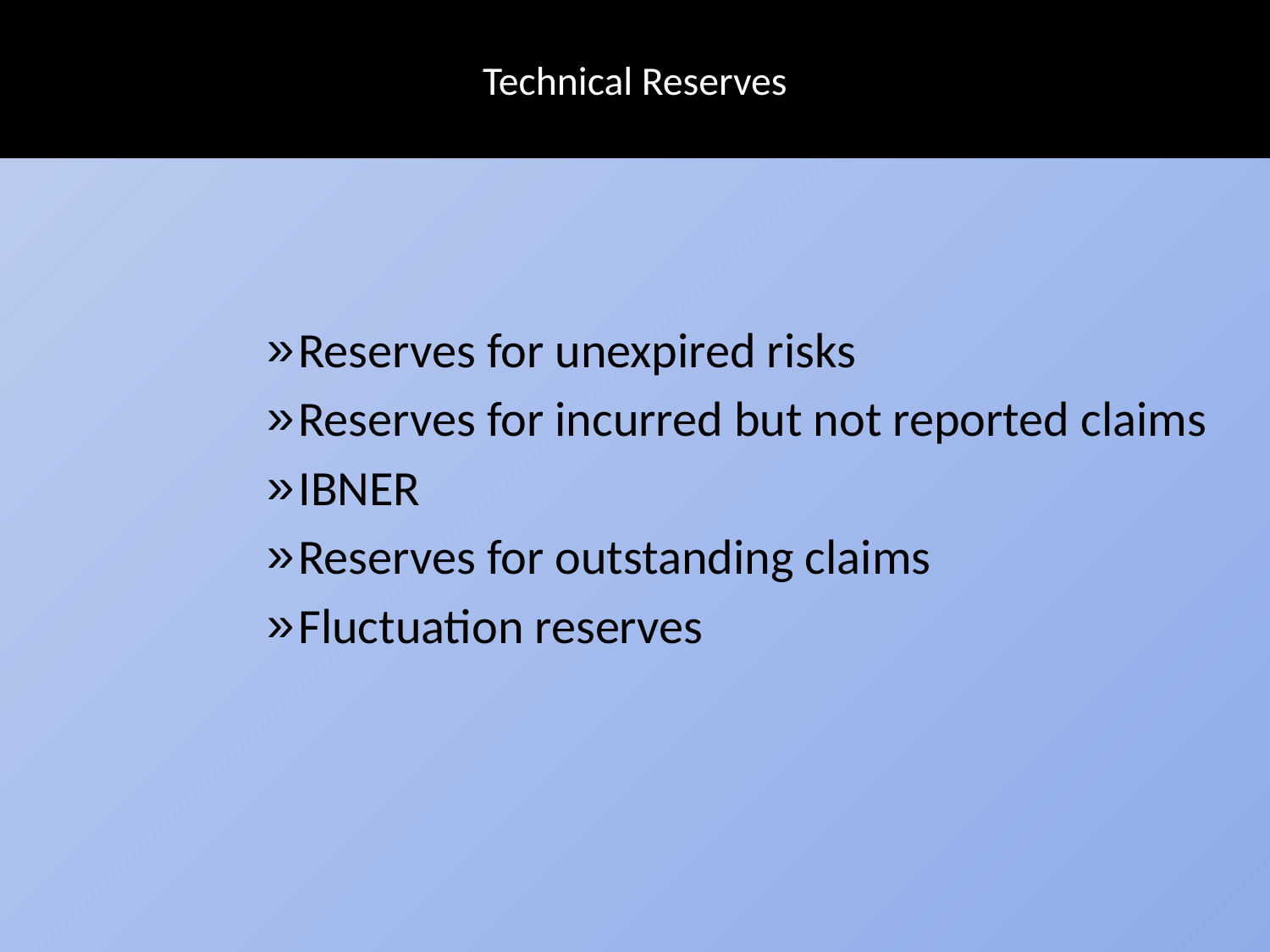

# Technical Reserves

Reserves for unexpired risks
Reserves for incurred but not reported claims
IBNER
Reserves for outstanding claims
Fluctuation reserves